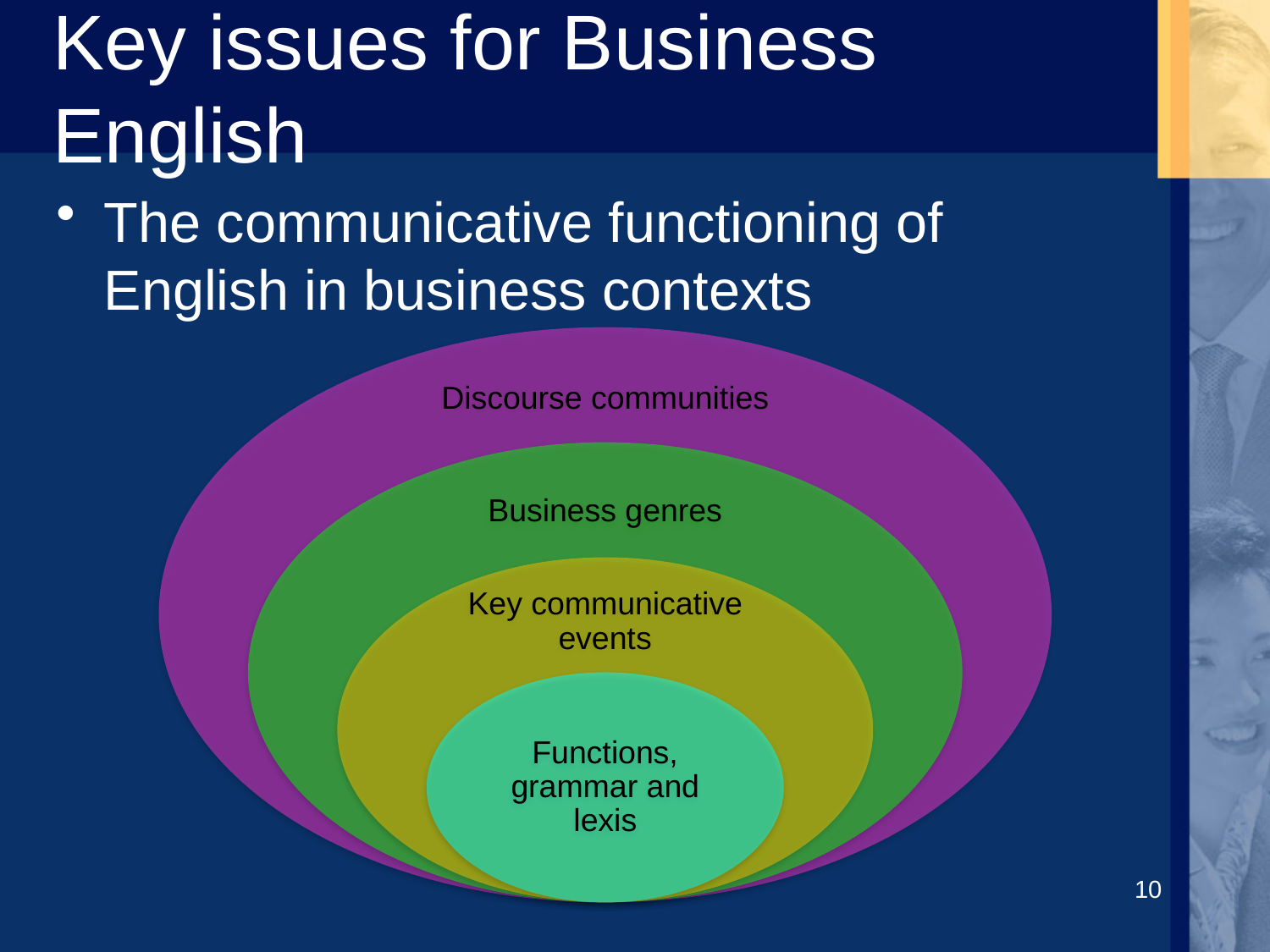

# Key issues for Business English
The communicative functioning of English in business contexts

Discourse communities
Business genres
Key communicative events
Functions, grammar and lexis
10